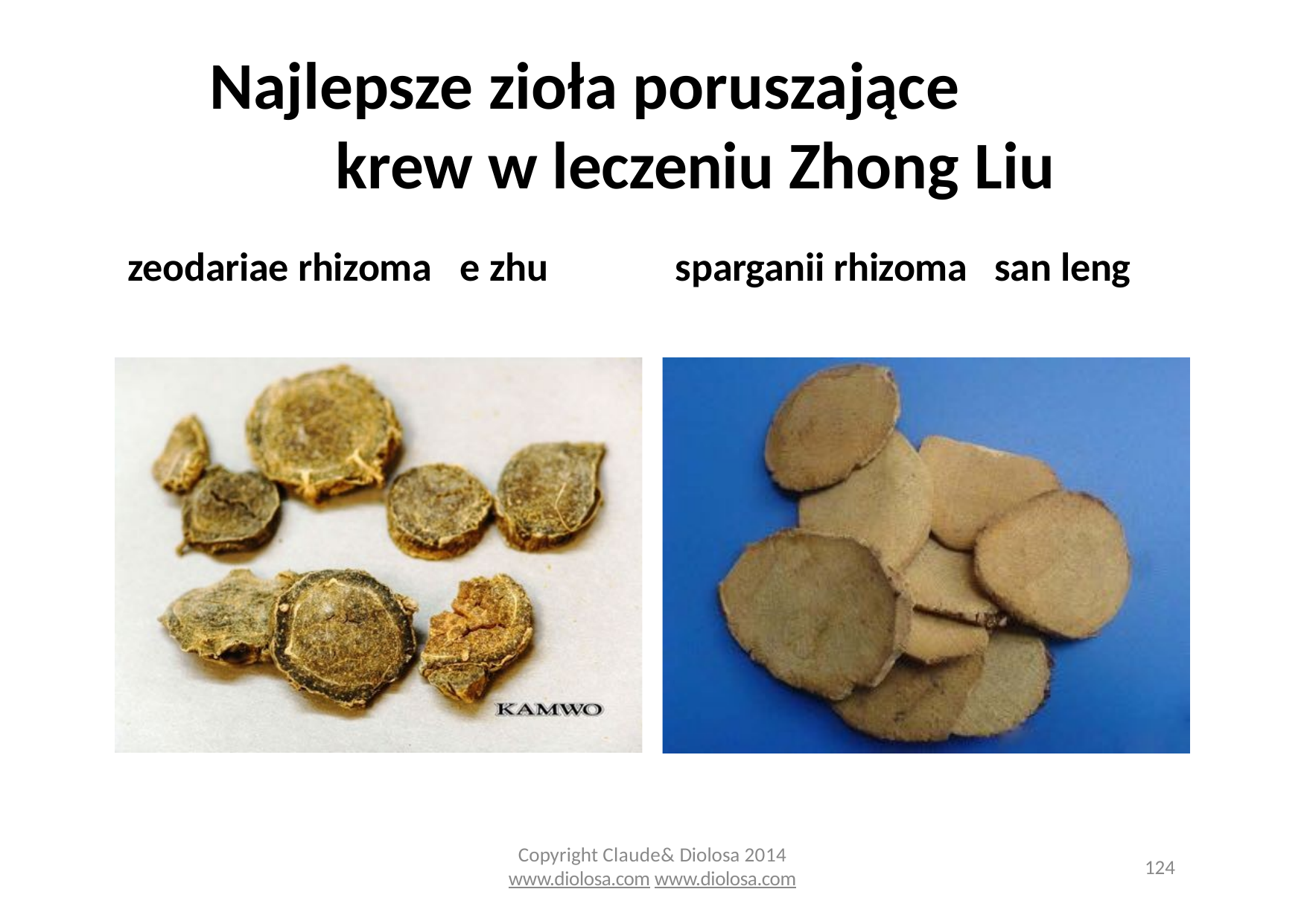

Najlepsze zioła poruszające krew w leczeniu Zhong Liu
zeodariae rhizoma         e zhu	sparganii rhizoma        san leng

Copyright Claude& Diolosa 2014
www.diolosa.com www.diolosa.com
124